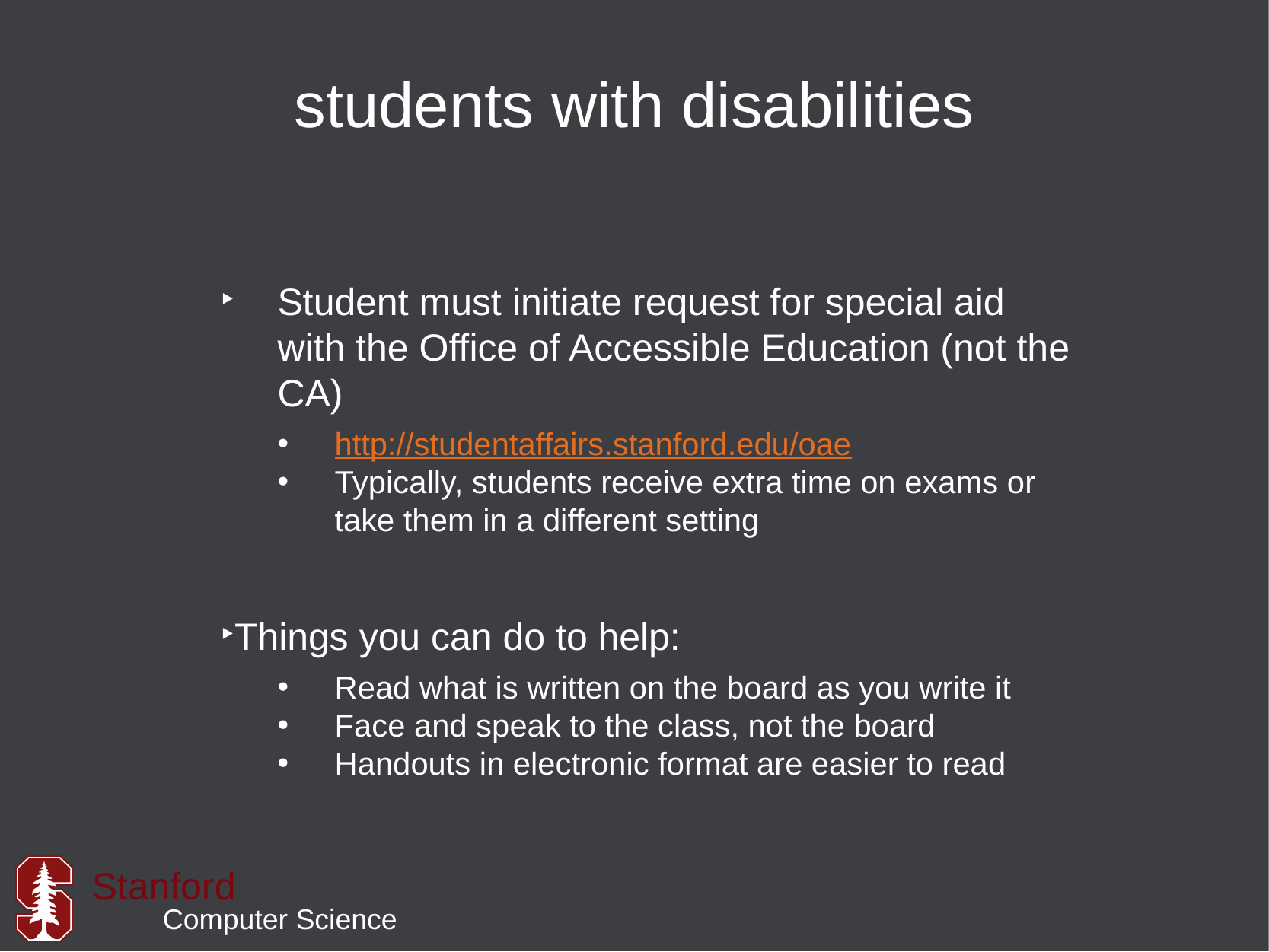

# students with disabilities
Student must initiate request for special aid with the Office of Accessible Education (not the CA)
http://studentaffairs.stanford.edu/oae
Typically, students receive extra time on exams or take them in a different setting

Things you can do to help:
Read what is written on the board as you write it
Face and speak to the class, not the board
Handouts in electronic format are easier to read